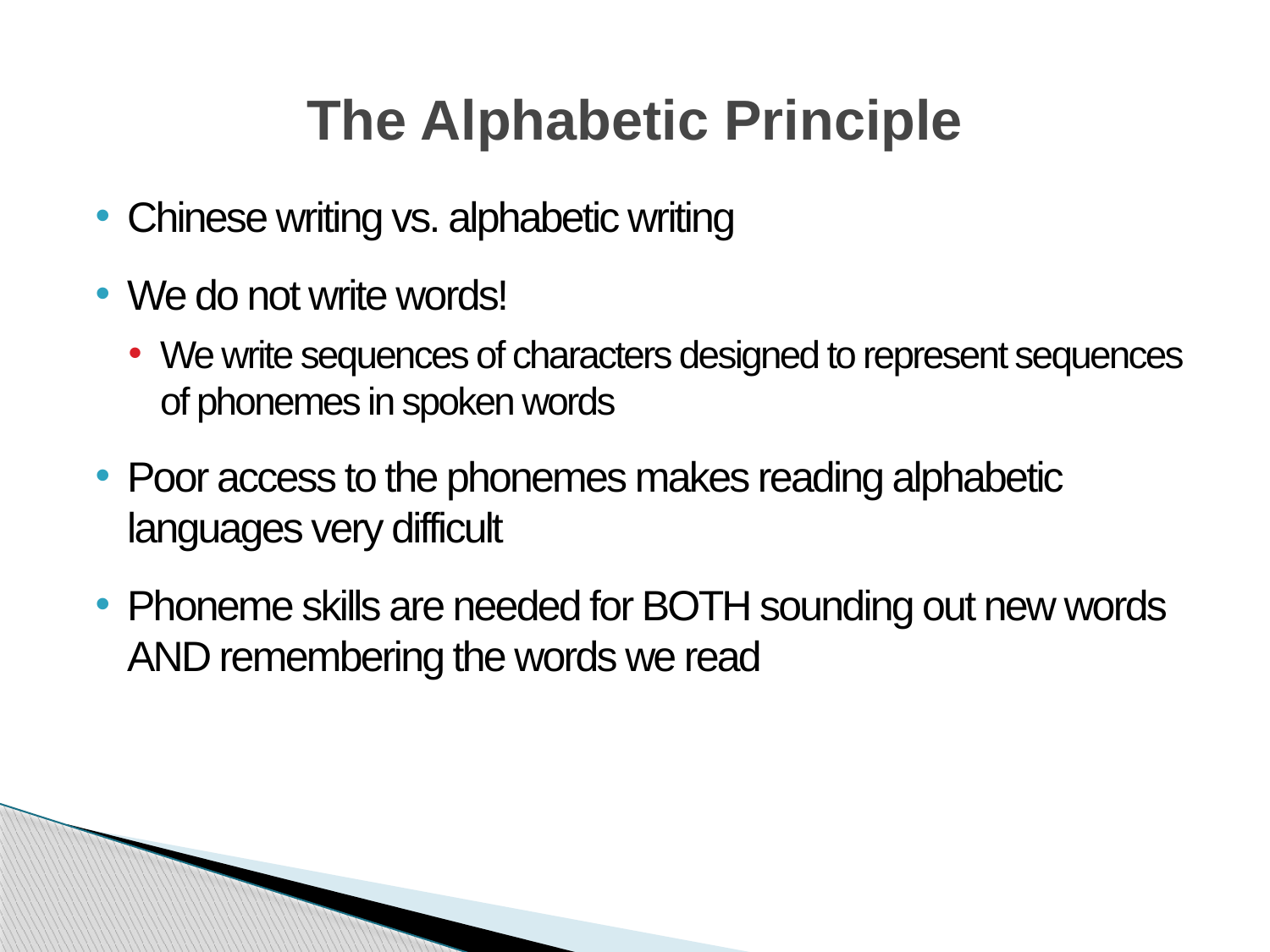

# The Alphabetic Principle
Chinese writing vs. alphabetic writing
We do not write words!
We write sequences of characters designed to represent sequences of phonemes in spoken words
Poor access to the phonemes makes reading alphabetic languages very difficult
Phoneme skills are needed for BOTH sounding out new words AND remembering the words we read